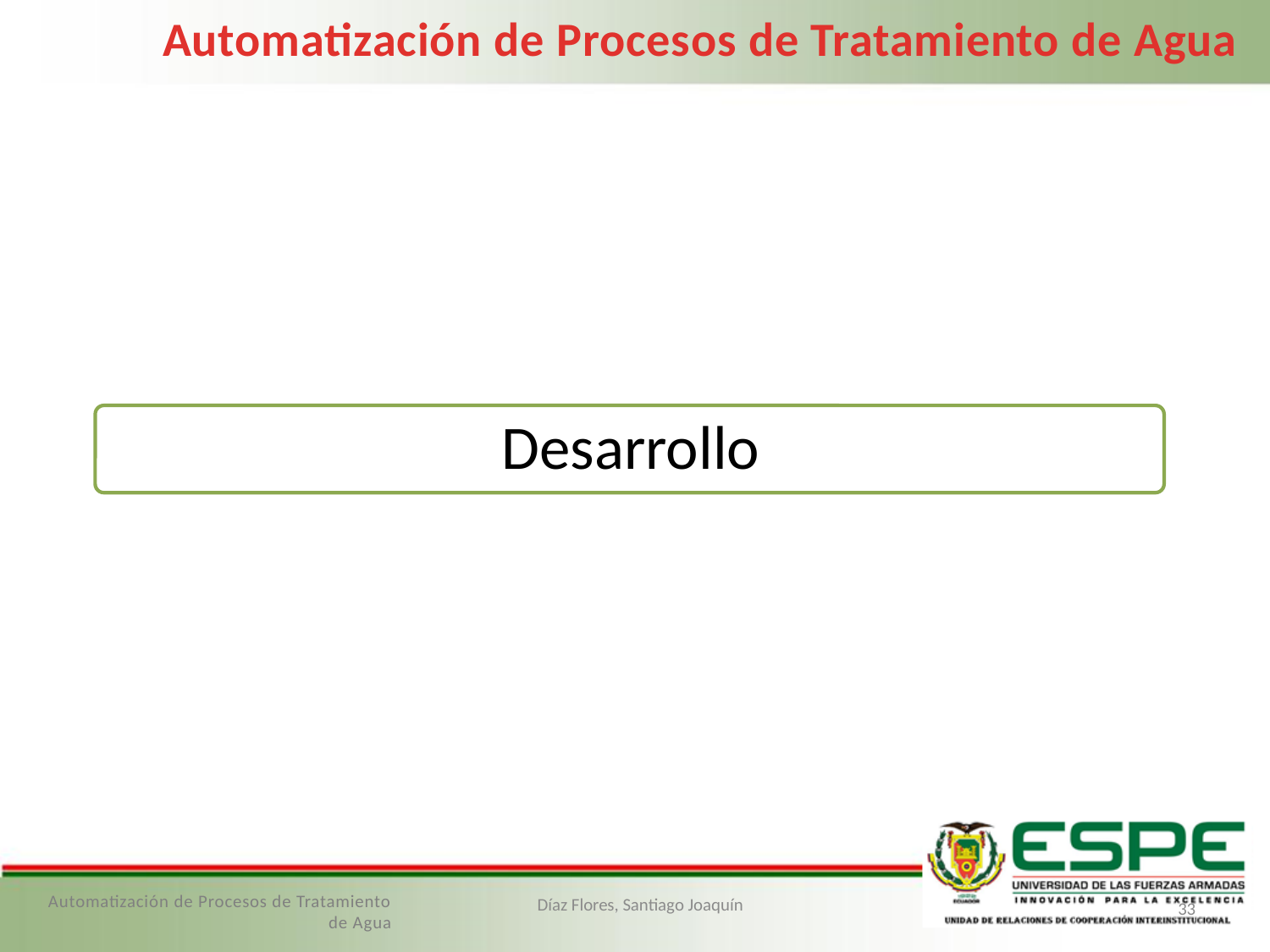

Automatización de Procesos de Tratamiento de Agua
Desarrollo
Automatización de Procesos de Tratamiento de Agua
33
Díaz Flores, Santiago Joaquín